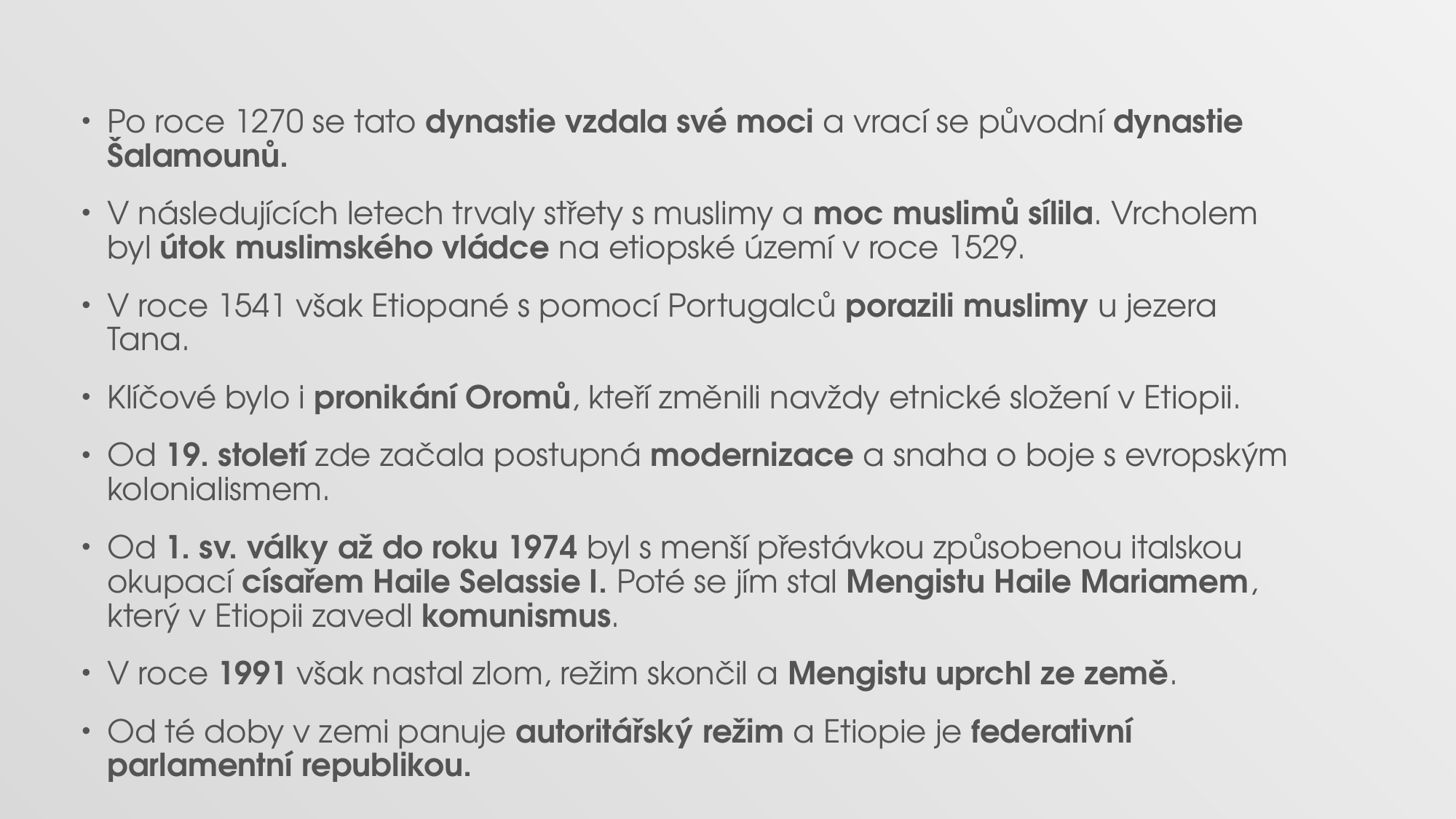

#
Po roce 1270 se tato dynastie vzdala své moci a vrací se původní dynastie Šalamounů.
V následujících letech trvaly střety s muslimy a moc muslimů sílila. Vrcholem byl útok muslimského vládce na etiopské území v roce 1529.
V roce 1541 však Etiopané s pomocí Portugalců porazili muslimy u jezera Tana.
Klíčové bylo i pronikání Oromů, kteří změnili navždy etnické složení v Etiopii.
Od 19. století zde začala postupná modernizace a snaha o boje s evropským kolonialismem.
Od 1. sv. války až do roku 1974 byl s menší přestávkou způsobenou italskou okupací císařem Haile Selassie I. Poté se jím stal Mengistu Haile Mariamem, který v Etiopii zavedl komunismus.
V roce 1991 však nastal zlom, režim skončil a Mengistu uprchl ze země.
Od té doby v zemi panuje autoritářský režim a Etiopie je federativní parlamentní republikou.